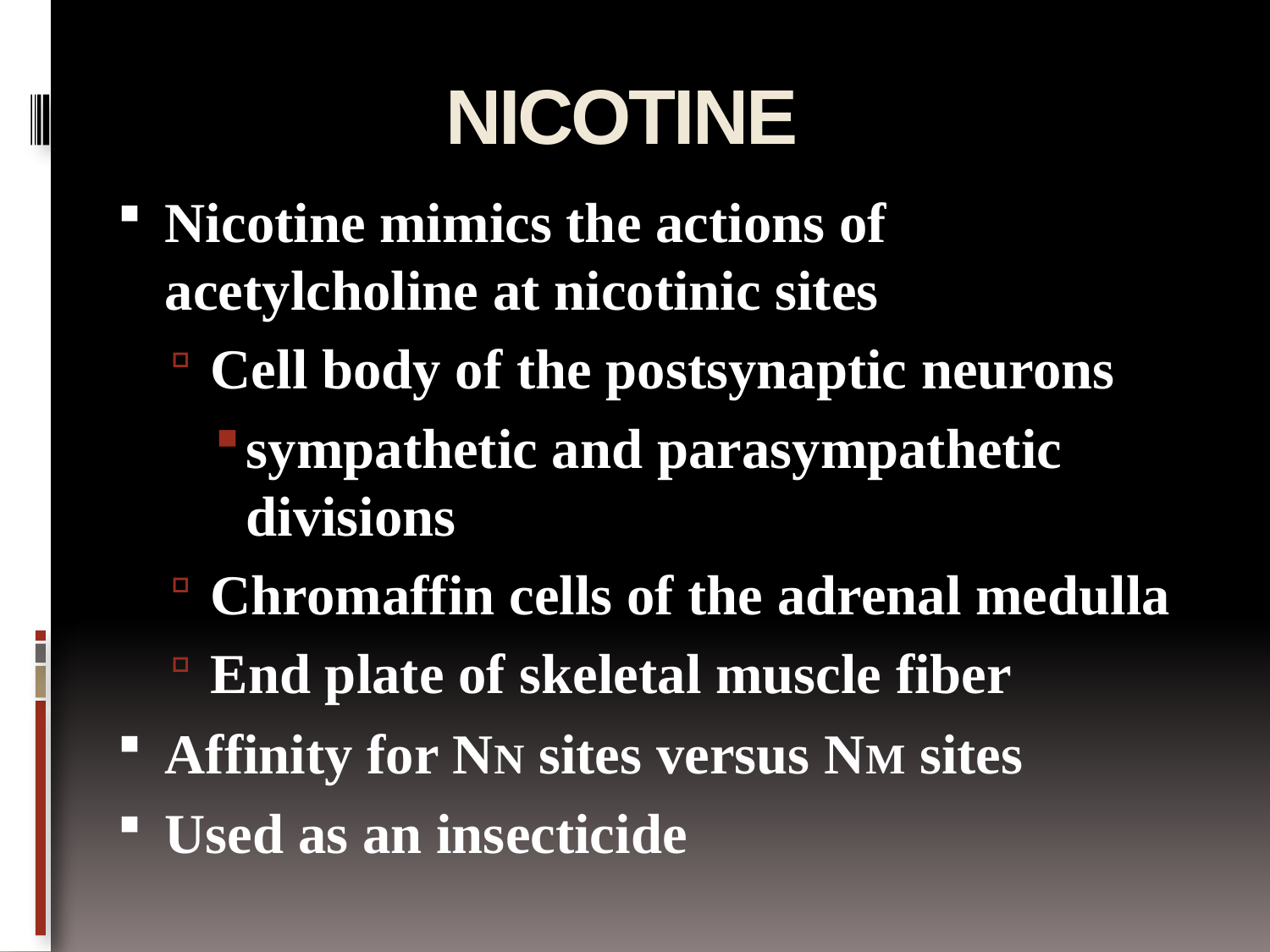

# NICOTINE
Nicotine mimics the actions of acetylcholine at nicotinic sites
Cell body of the postsynaptic neurons
sympathetic and parasympathetic divisions
Chromaffin cells of the adrenal medulla
End plate of skeletal muscle fiber
Affinity for NN sites versus NM sites
Used as an insecticide